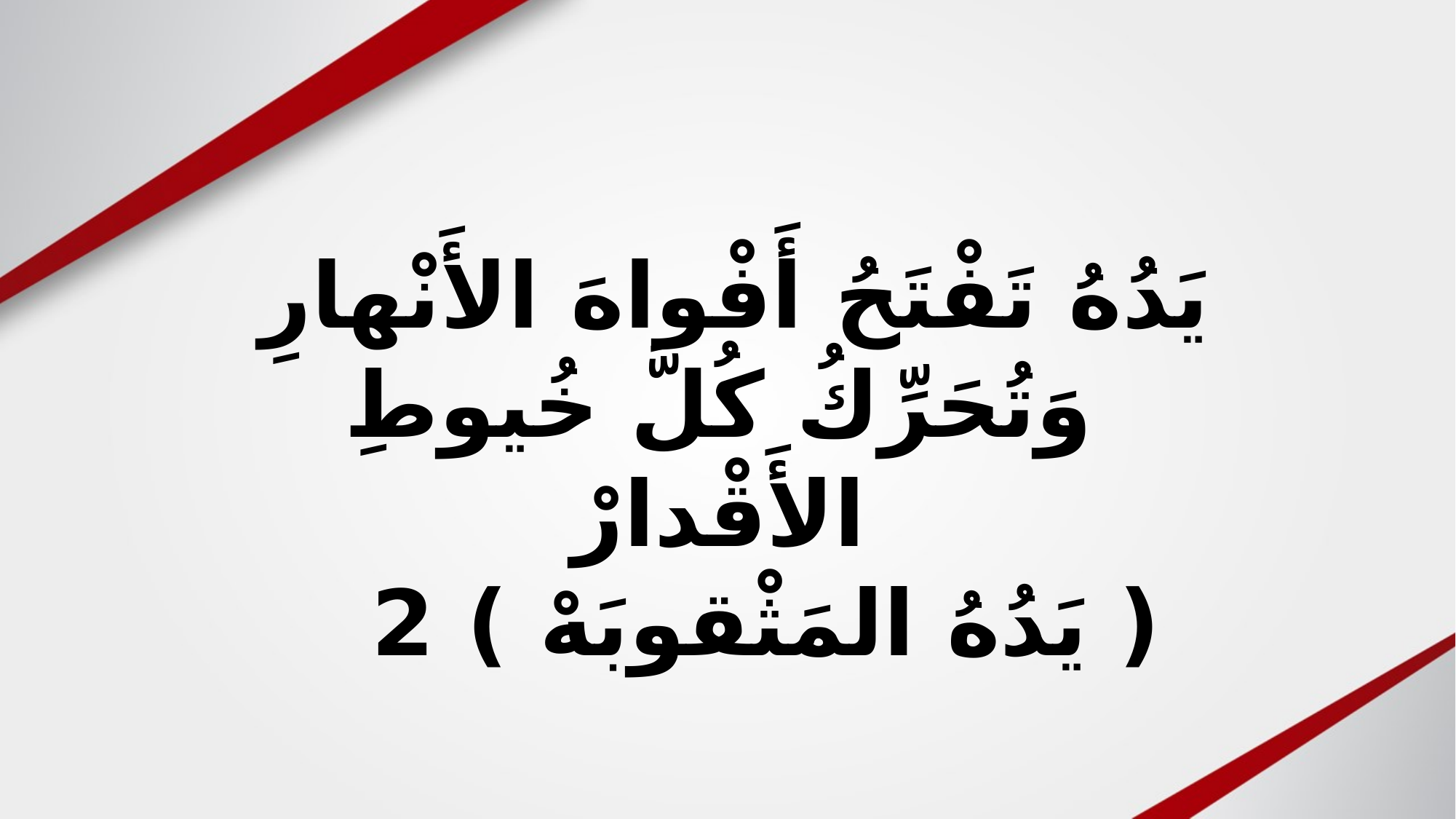

يَدُهُ تَفْتَحُ أَفْواهَ الأَنْهارِ
وَتُحَرِّكُ كُلَّ خُيوطِ الأَقْدارْ
( يَدُهُ المَثْقوبَهْ ) 2